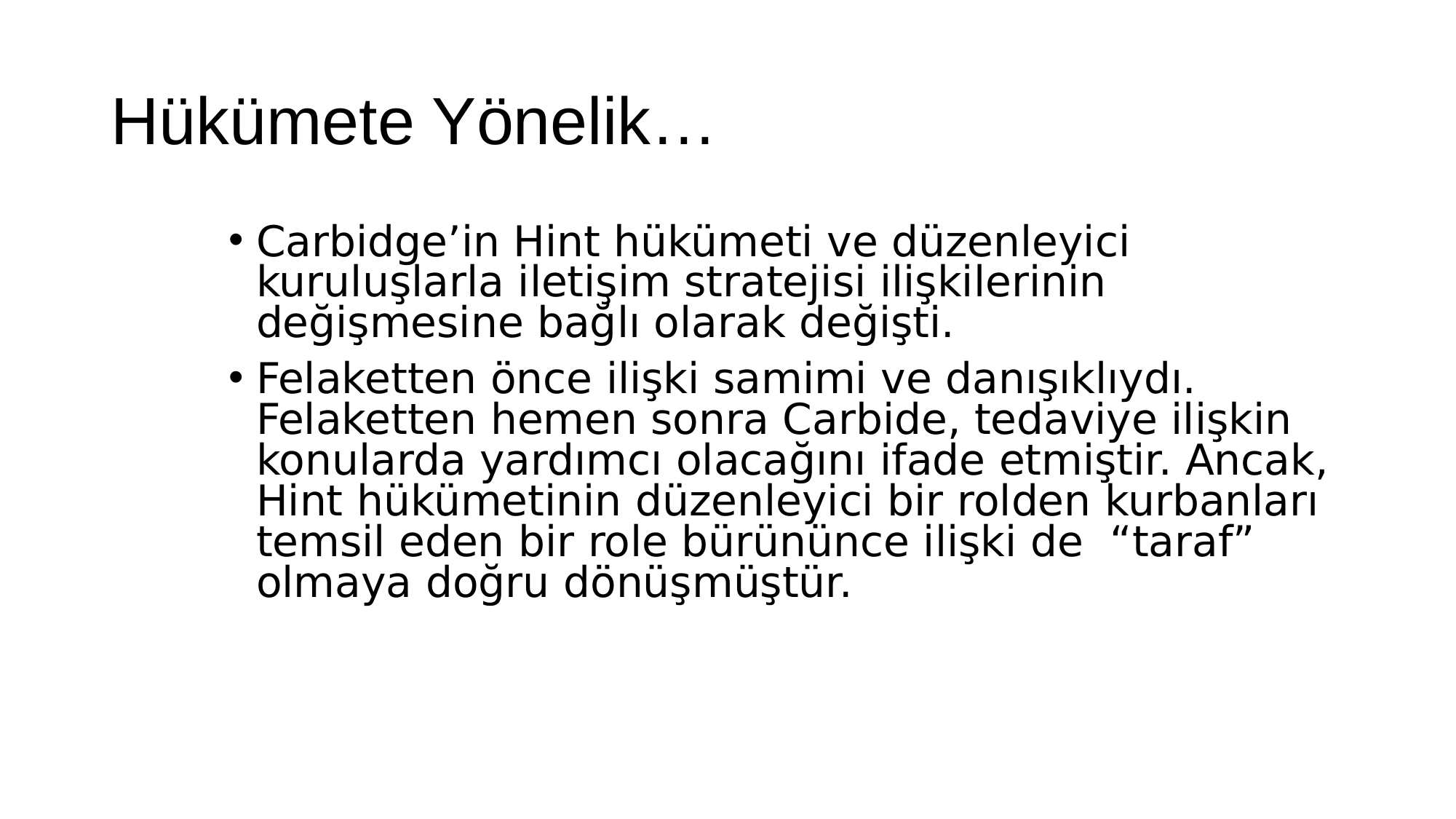

# Hükümete Yönelik…
Carbidge’in Hint hükümeti ve düzenleyici kuruluşlarla iletişim stratejisi ilişkilerinin değişmesine bağlı olarak değişti.
Felaketten önce ilişki samimi ve danışıklıydı.  Felaketten hemen sonra Carbide, tedaviye ilişkin konularda yardımcı olacağını ifade etmiştir. Ancak, Hint hükümetinin düzenleyici bir rolden kurbanları temsil eden bir role bürününce ilişki de  “taraf” olmaya doğru dönüşmüştür.